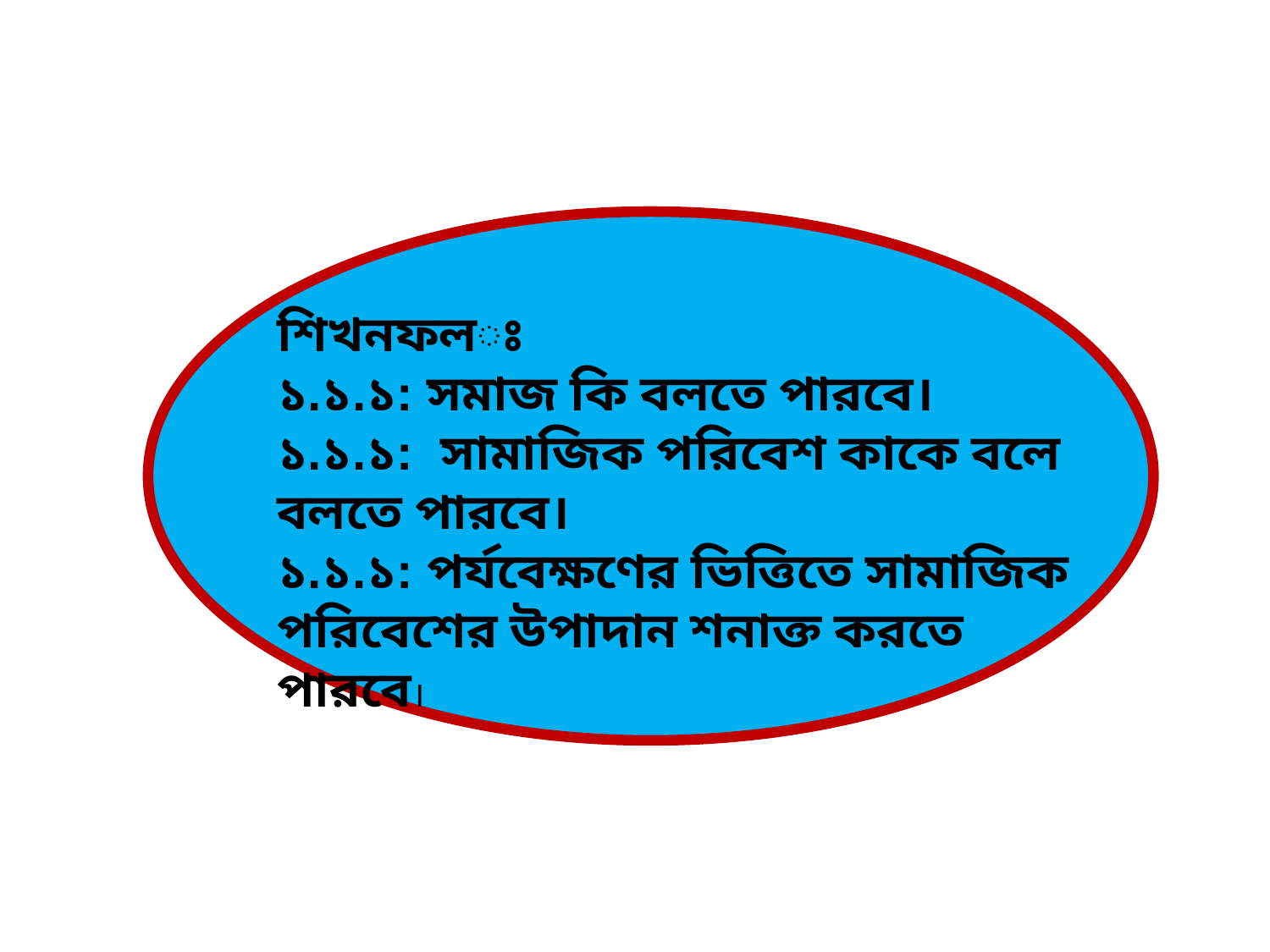

শিখনফলঃ
১.১.১: সমাজ কি বলতে পারবে।
১.১.১:  সামাজিক পরিবেশ কাকে বলে বলতে পারবে।
১.১.১: পর্যবেক্ষণের ভিত্তিতে সামাজিক পরিবেশের উপাদান শনাক্ত করতে পারবে।